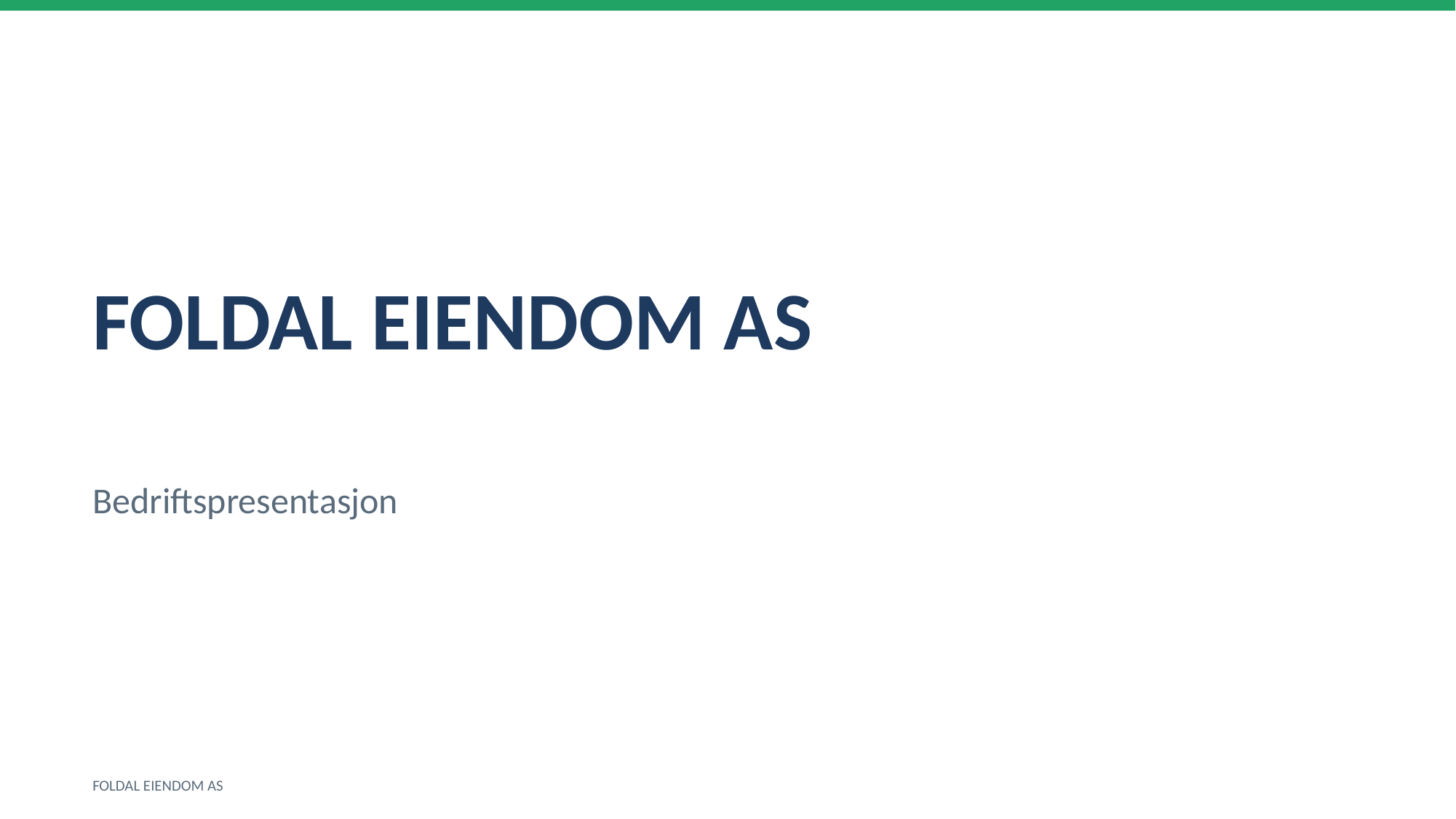

FOLDAL EIENDOM AS
Bedriftspresentasjon
FOLDAL EIENDOM AS